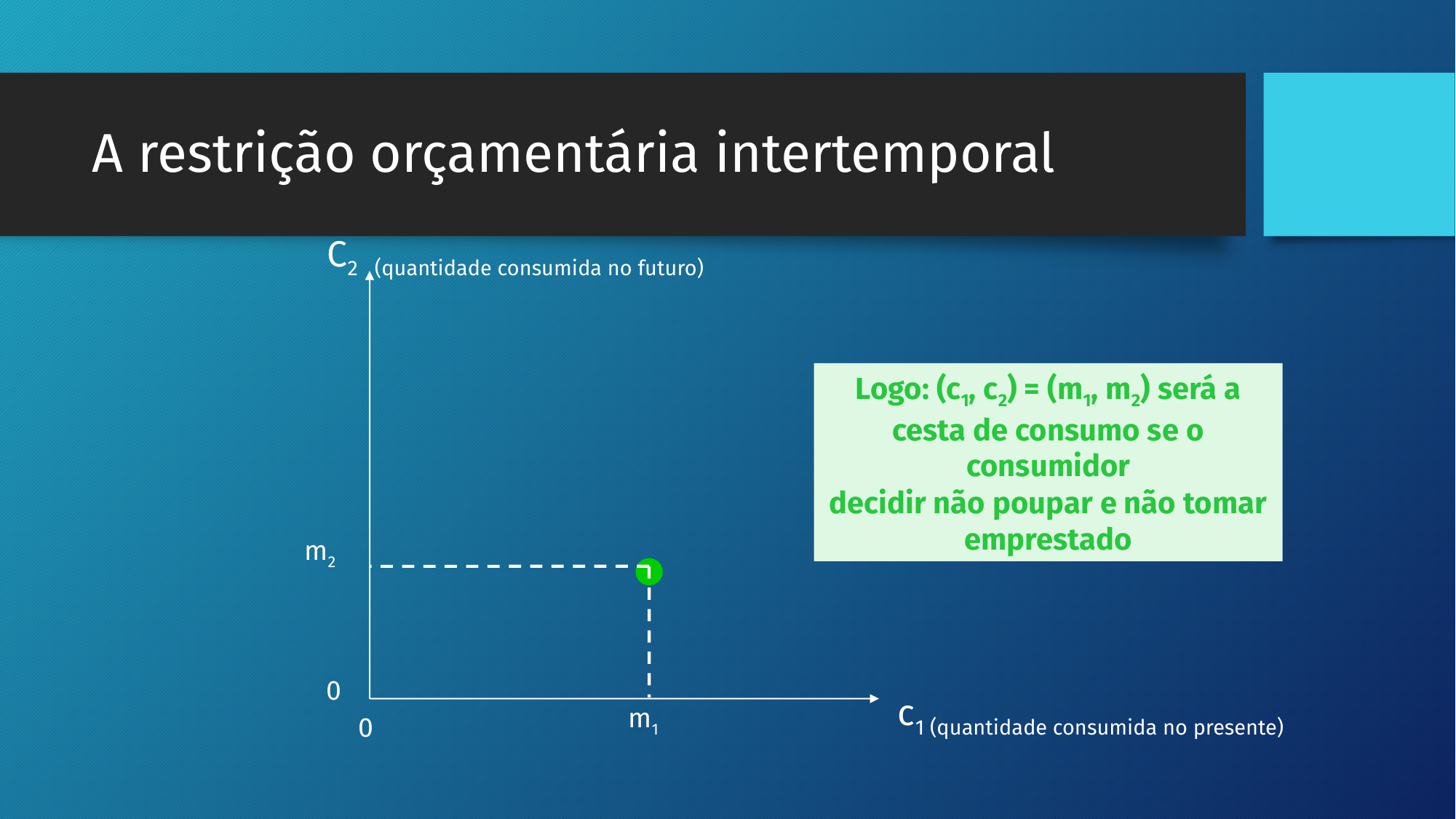

# A restrição orçamentária intertemporal

C2   (quantidade consumida no futuro)

m2

0
m1

0
c1 (quantidade consumida no presente)

Logo: (c1, c2) = (m1, m2) será a cesta de consumo se o consumidor
decidir não poupar e não tomar emprestado